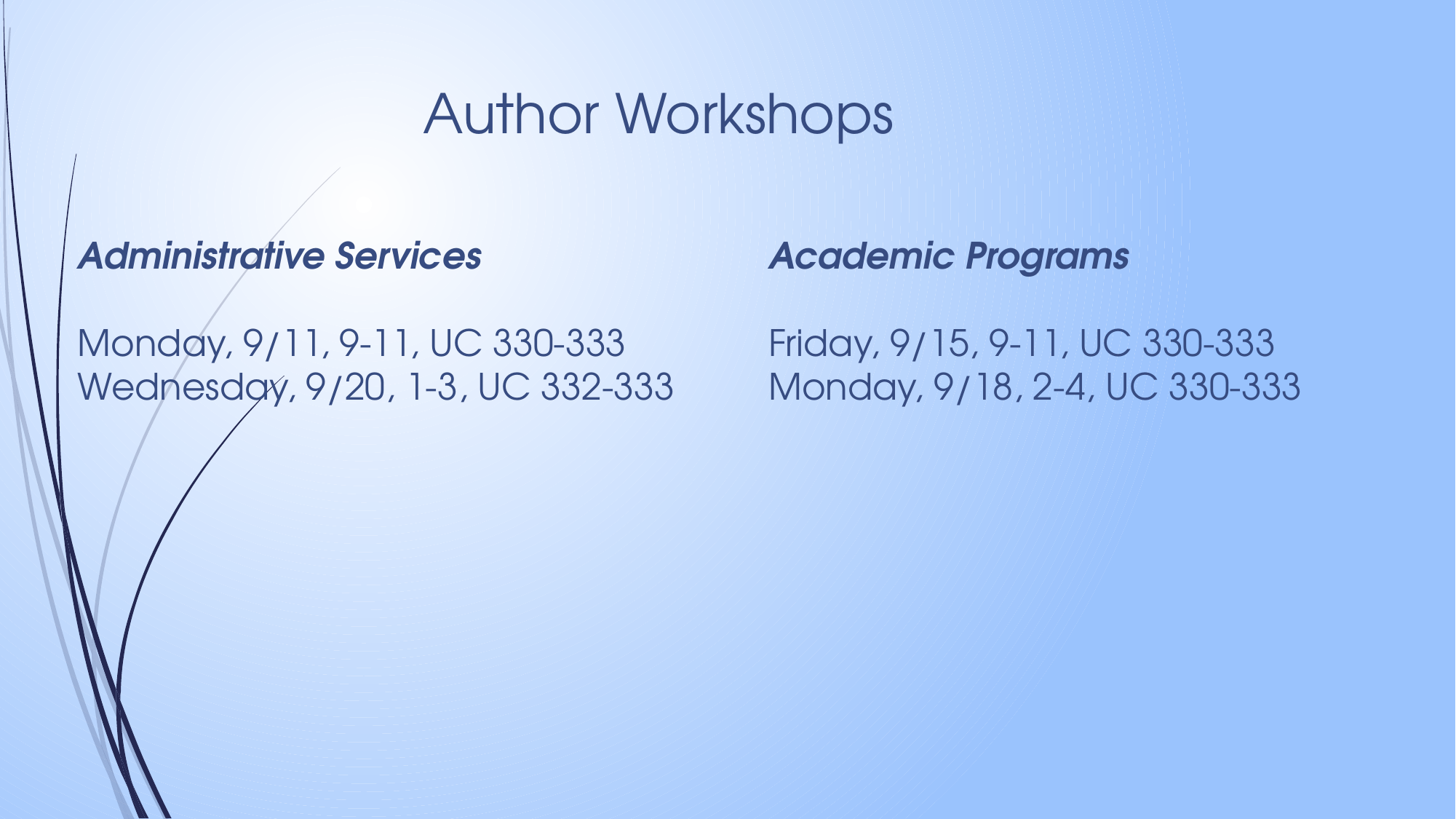

# Author Workshops
Administrative Services

Monday, 9/11, 9-11, UC 330-333
Wednesday, 9/20, 1-3, UC 332-333

Academic Programs

Friday, 9/15, 9-11, UC 330-333
Monday, 9/18, 2-4, UC 330-333